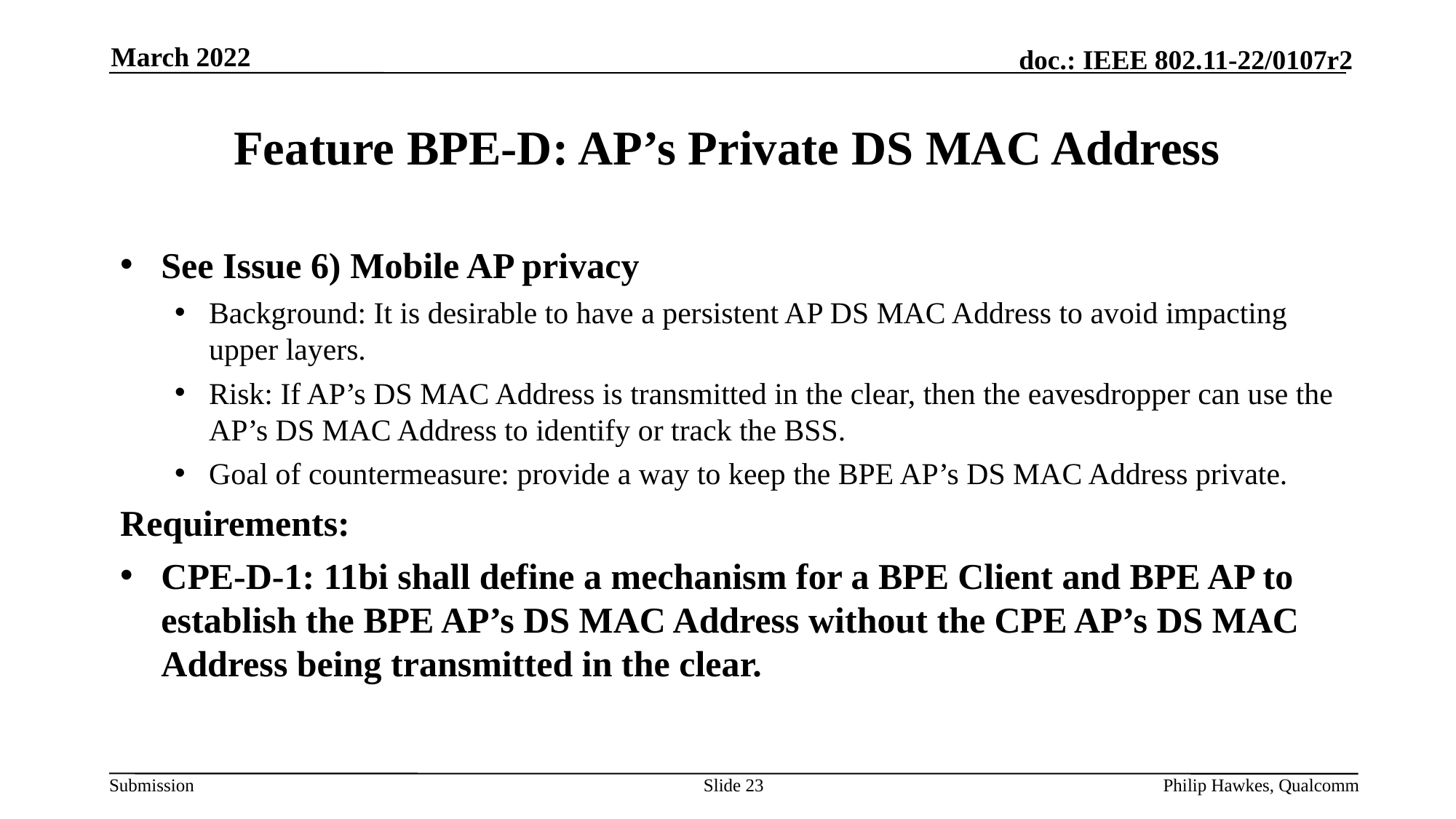

March 2022
# Feature BPE-D: AP’s Private DS MAC Address
See Issue 6) Mobile AP privacy
Background: It is desirable to have a persistent AP DS MAC Address to avoid impacting upper layers.
Risk: If AP’s DS MAC Address is transmitted in the clear, then the eavesdropper can use the AP’s DS MAC Address to identify or track the BSS.
Goal of countermeasure: provide a way to keep the BPE AP’s DS MAC Address private.
Requirements:
CPE-D-1: 11bi shall define a mechanism for a BPE Client and BPE AP to establish the BPE AP’s DS MAC Address without the CPE AP’s DS MAC Address being transmitted in the clear.

Slide 23
Philip Hawkes, Qualcomm